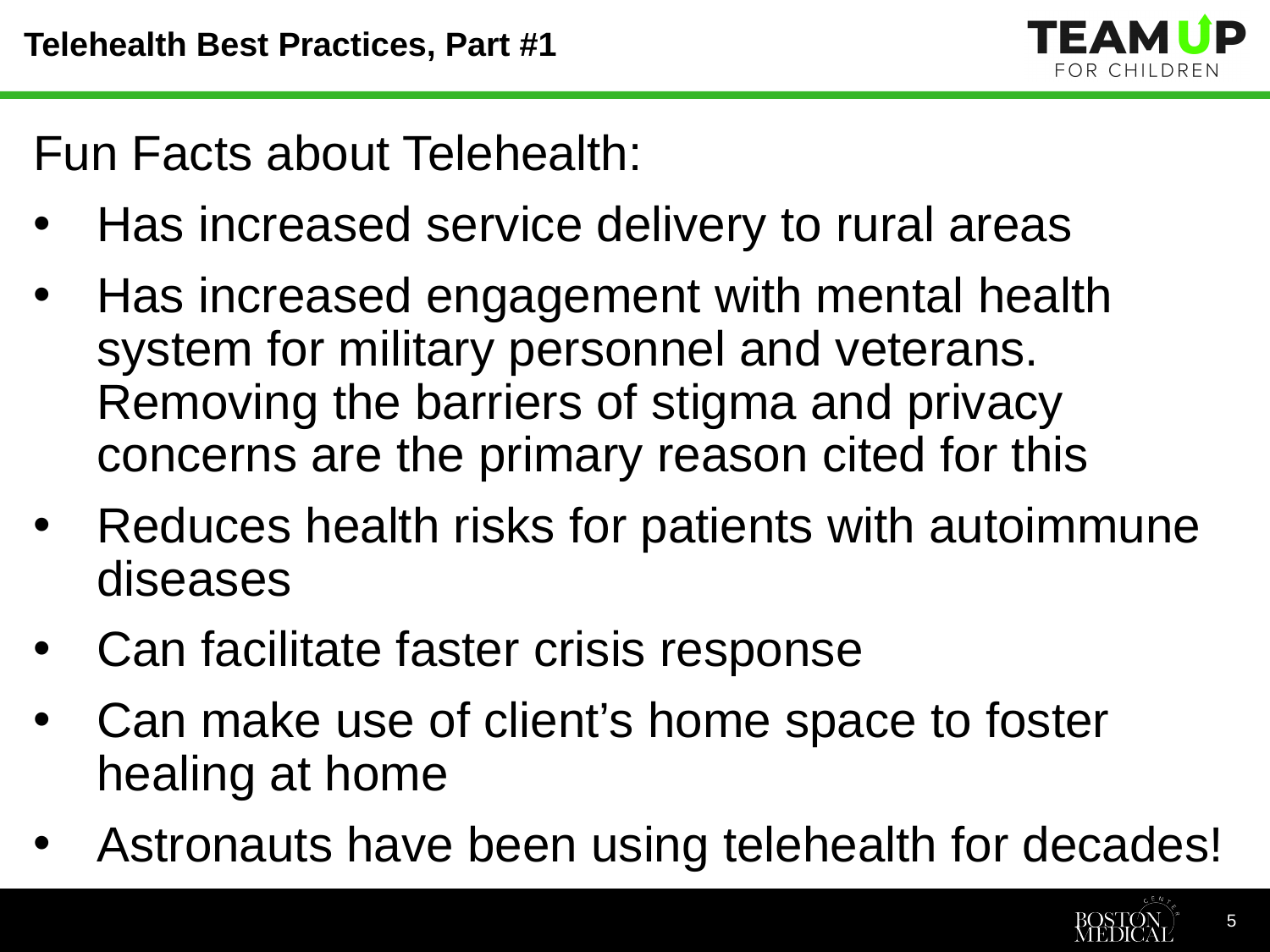

# Telehealth Best Practices, Part #1
Fun Facts about Telehealth:
Has increased service delivery to rural areas
Has increased engagement with mental health system for military personnel and veterans. Removing the barriers of stigma and privacy concerns are the primary reason cited for this
Reduces health risks for patients with autoimmune diseases
Can facilitate faster crisis response
Can make use of client’s home space to foster healing at home
Astronauts have been using telehealth for decades!

5